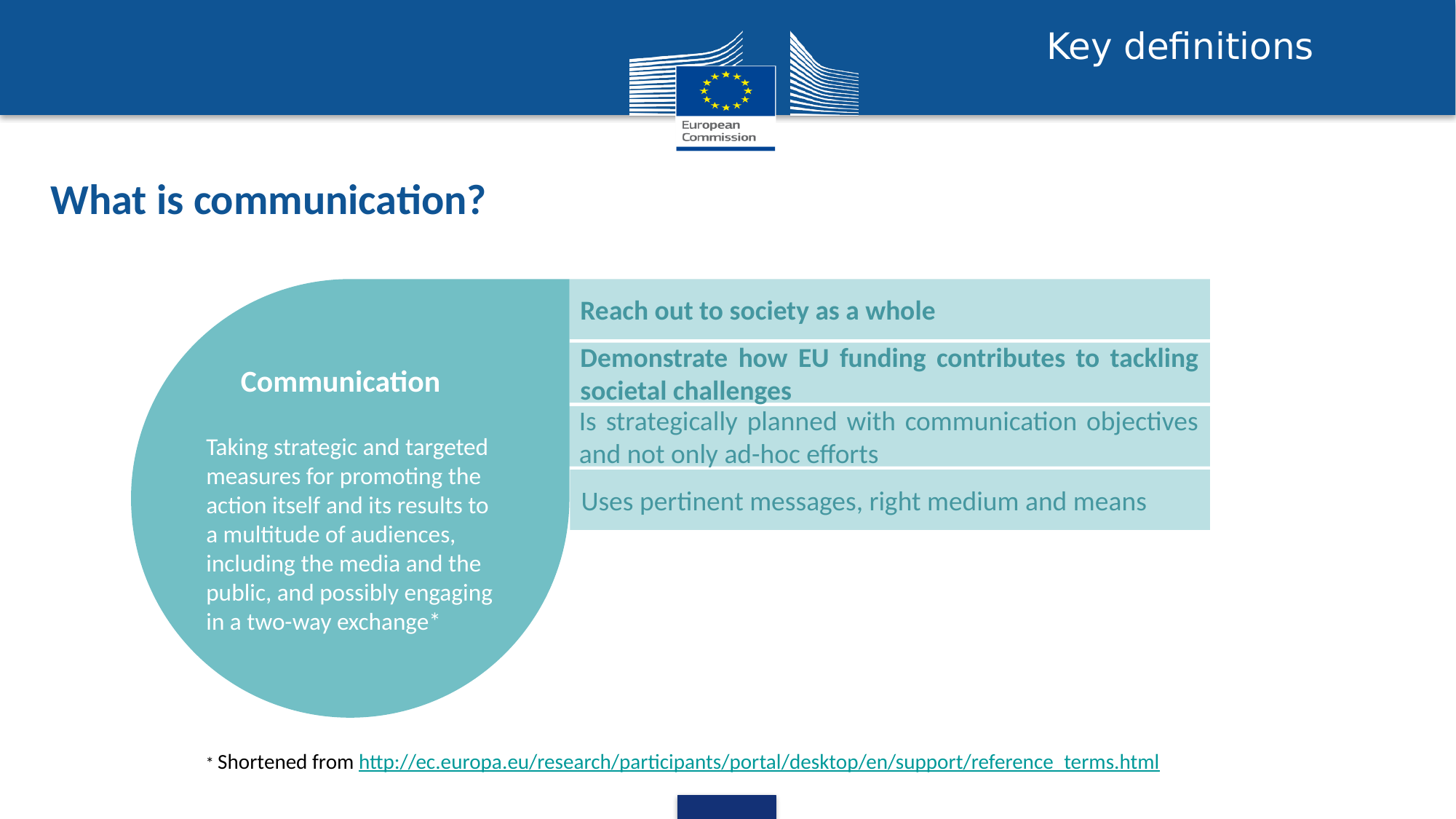

Key definitions
# What is communication?
     Communication

Taking strategic and targeted measures for promoting the action itself and its results to a multitude of audiences, including the media and the public, and possibly engaging in a two-way exchange*
Reach out to society as a whole
Demonstrate how EU funding contributes to tackling societal challenges
Is strategically planned with communication objectives and not only ad-hoc efforts
Uses pertinent messages, right medium and means
* Shortened from http://ec.europa.eu/research/participants/portal/desktop/en/support/reference_terms.html